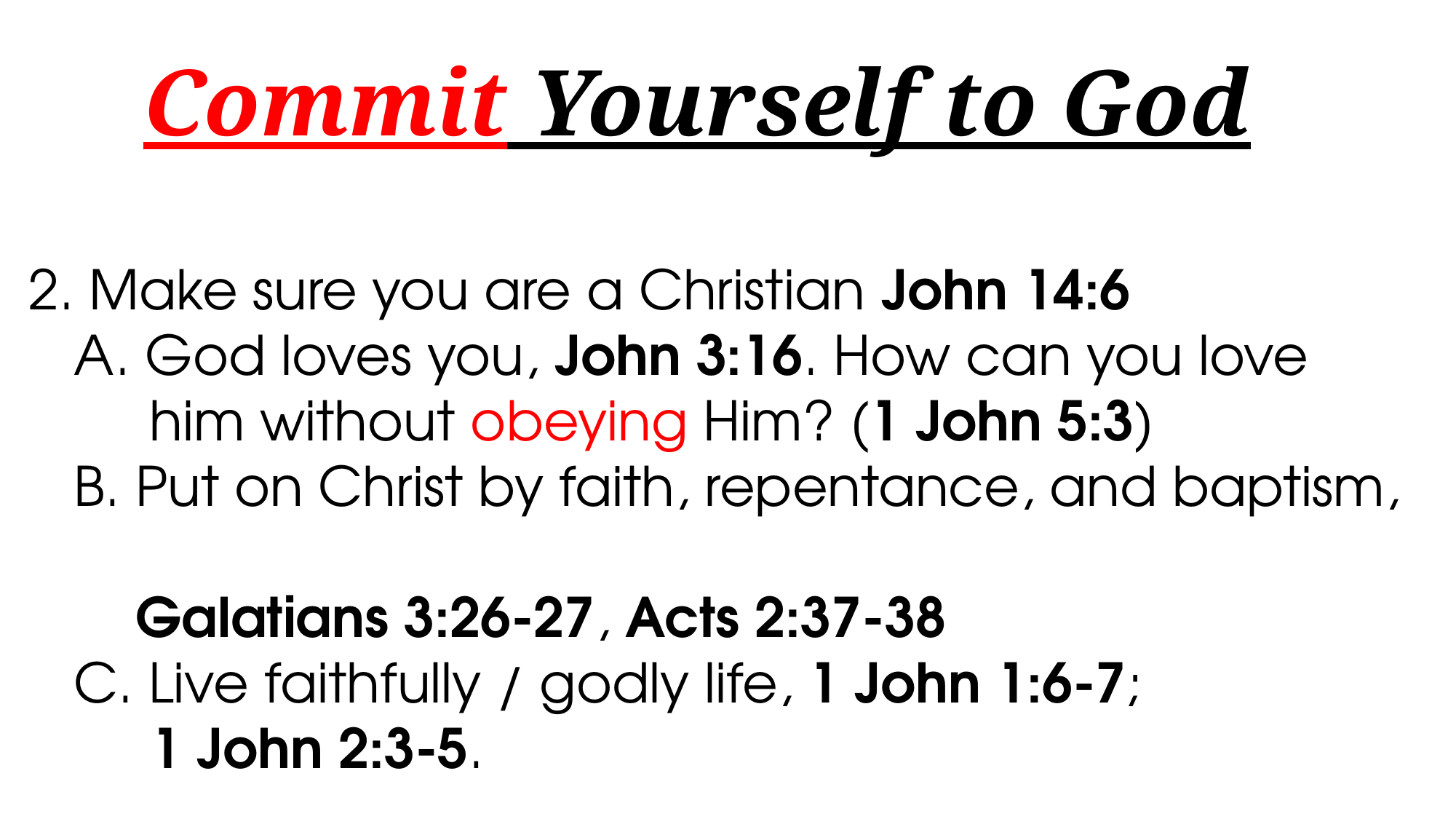

Commit Yourself to God
2. Make sure you are a Christian John 14:6
   A. God loves you, John 3:16. How can you love
        him without obeying Him? (1 John 5:3)
   B. Put on Christ by faith, repentance, and baptism,
       Galatians 3:26-27, Acts 2:37-38
   C. Live faithfully / godly life, 1 John 1:6-7;
        1 John 2:3-5.